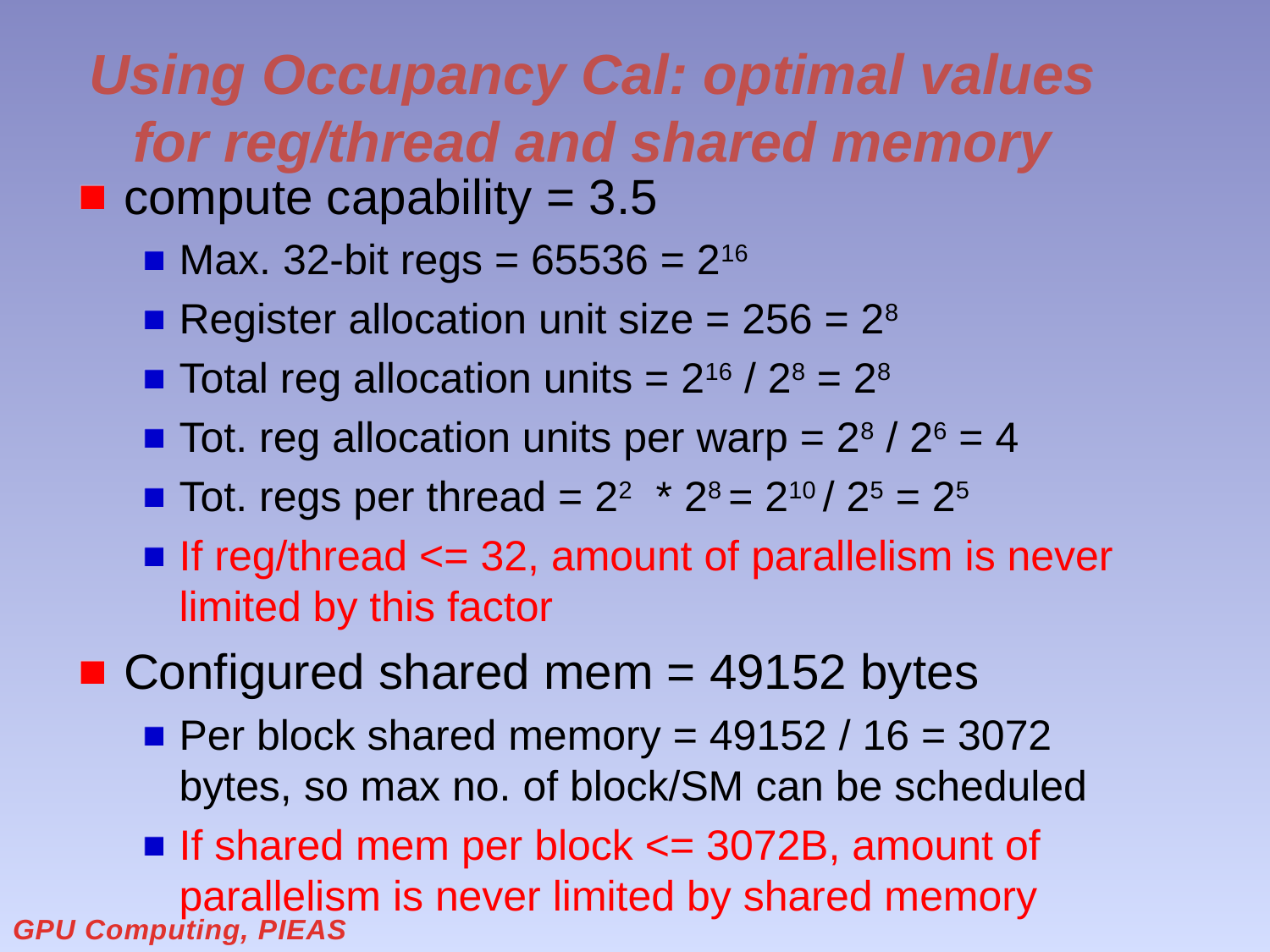

# Using Occupancy Cal: optimal values for reg/thread and shared memory
compute capability = 3.5
Max. 32-bit regs = 65536 = 216
Register allocation unit size = 256 = 28
Total reg allocation units = 216 / 28 = 28
Tot. reg allocation units per warp = 28 / 26 = 4
Tot. regs per thread = 22  * 28 = 210 / 25 = 25
If reg/thread <= 32, amount of parallelism is never limited by this factor
Configured shared mem = 49152 bytes
Per block shared memory = 49152 / 16 = 3072 bytes, so max no. of block/SM can be scheduled
If shared mem per block <= 3072B, amount of parallelism is never limited by shared memory